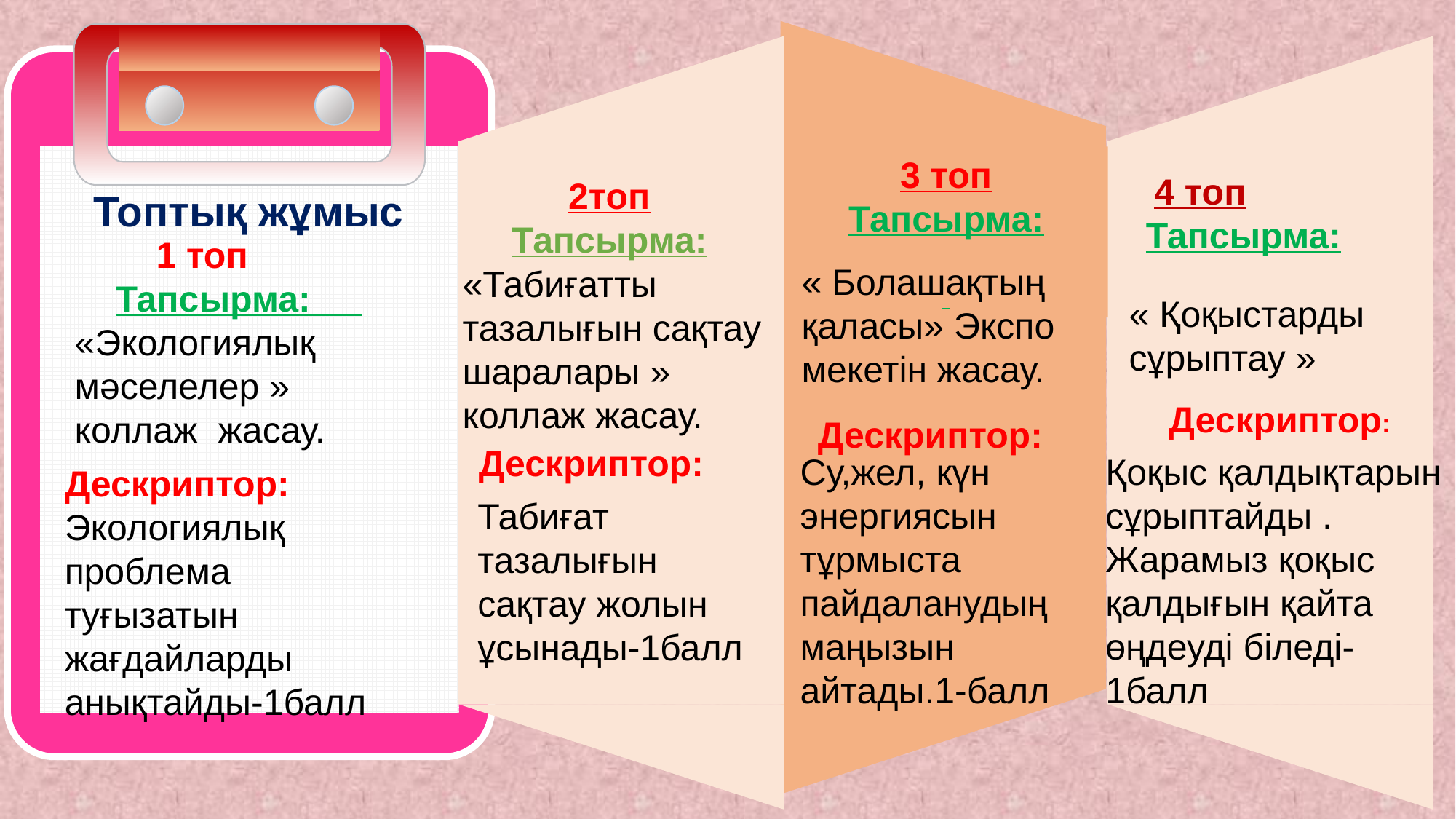

3 топ
Тапсырма:

2топ
Тапсырма:

 4 топ
Тапсырма:

Топтық жұмыс

        1 топ
    Тапсырма:      «Экологиялық мәселелер » коллаж  жасау.

« Болашақтың қаласы» Экспо мекетін жасау.

«Табиғатты тазалығын сақтау шаралары » коллаж жасау.

« Қоқыстарды сұрыптау »

Дескриптор:

Дескриптор:

Дескриптор:

Су,жел, күн энергиясын тұрмыста пайдаланудың маңызын айтады.1-балл

Қоқыс қалдықтарын сұрыптайды .
Жарамыз қоқыс қалдығын қайта өңдеуді біледі-1балл
Дескриптор:
Экологиялық проблема туғызатын жағдайларды анықтайды-1балл
Табиғат тазалығын сақтау жолын ұсынады-1балл